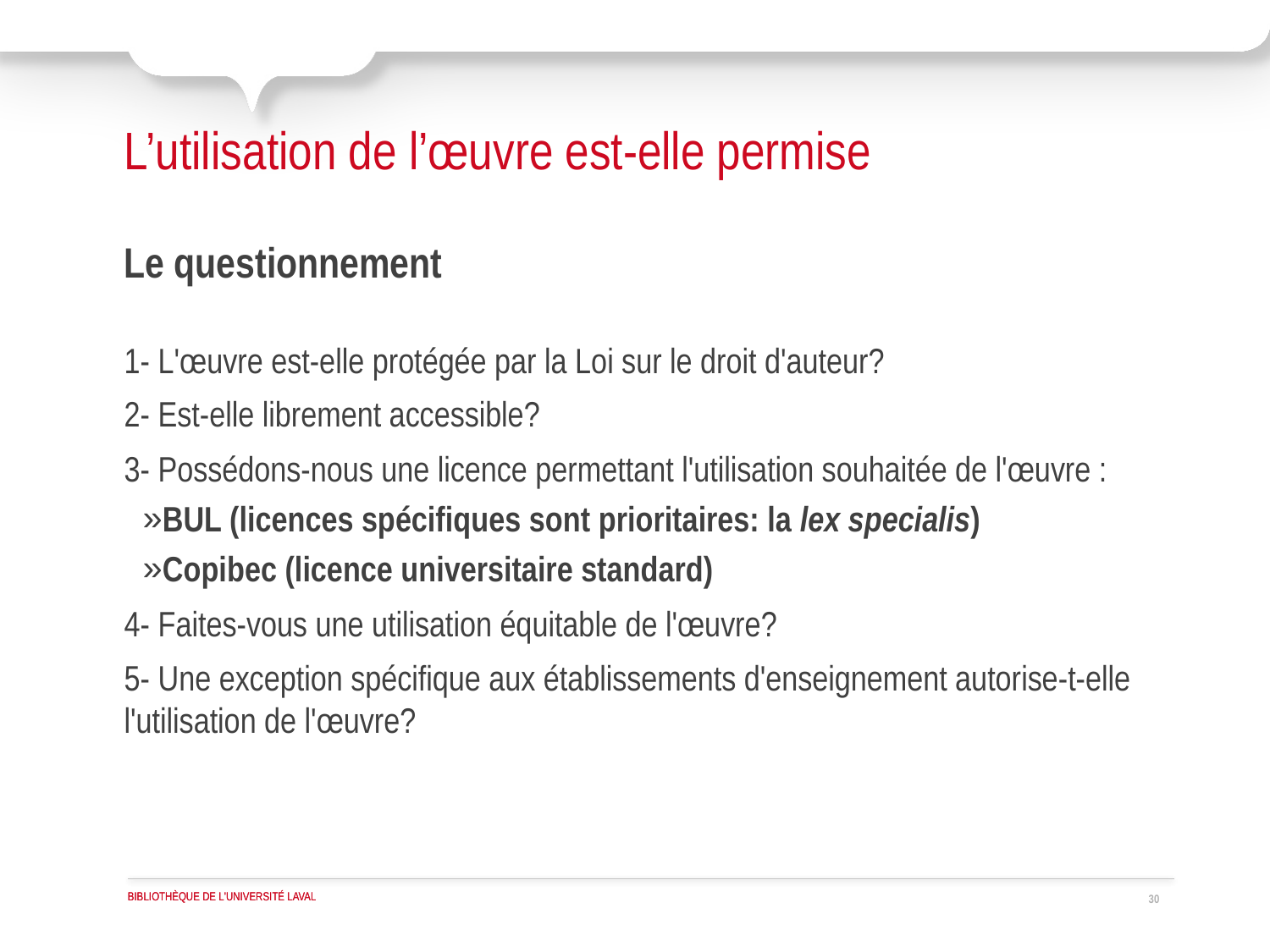

# L’utilisation de l’œuvre est-elle permise
Le questionnement
1- L'œuvre est-elle protégée par la Loi sur le droit d'auteur?
2- Est-elle librement accessible?
3- Possédons-nous une licence permettant l'utilisation souhaitée de l'œuvre :
BUL (licences spécifiques sont prioritaires: la lex specialis)
Copibec (licence universitaire standard)
4- Faites-vous une utilisation équitable de l'œuvre?
5- Une exception spécifique aux établissements d'enseignement autorise-t-elle l'utilisation de l'œuvre?

30